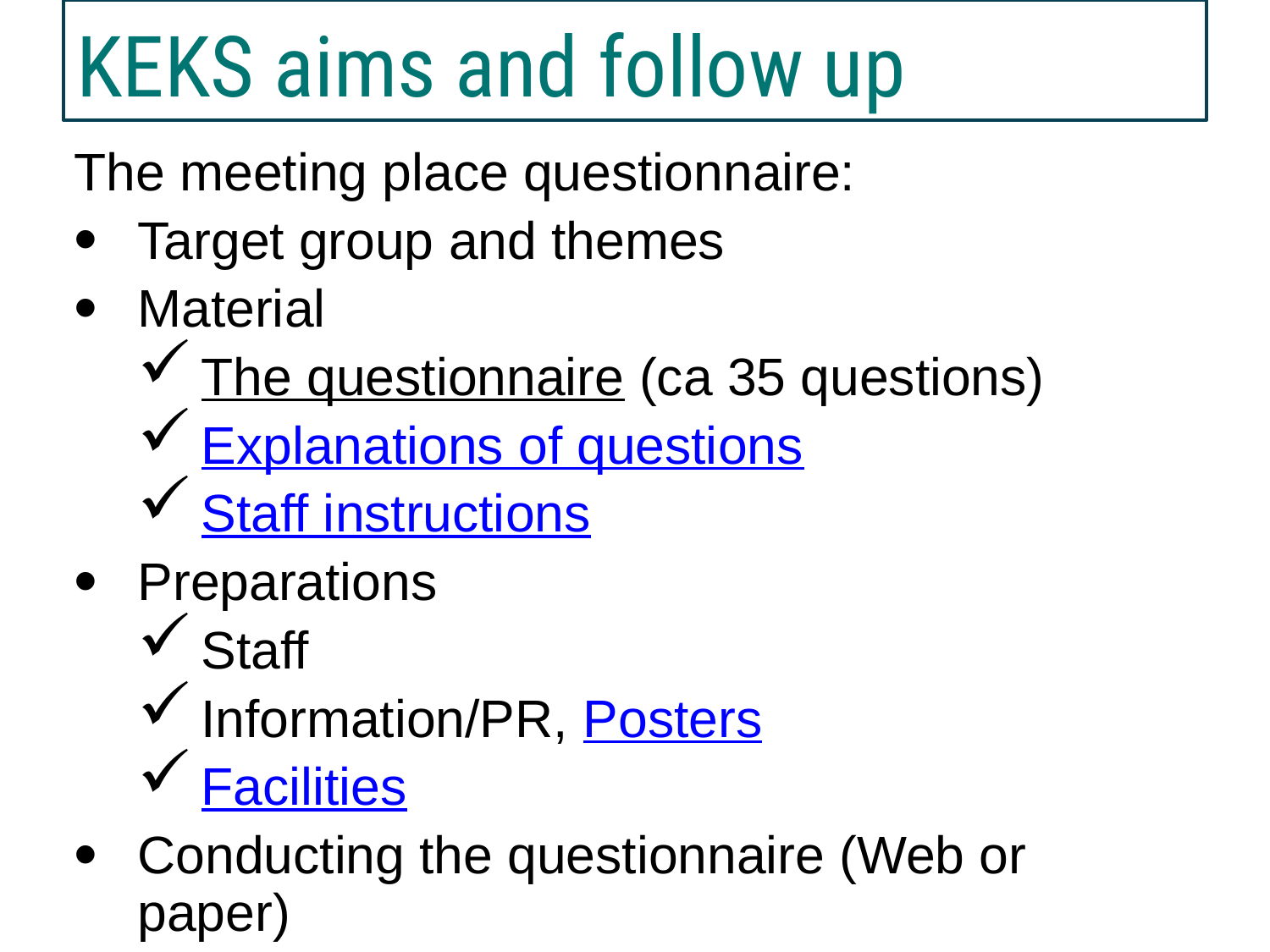

KEKS aims and follow up
The meeting place questionnaire:
Target group and themes
Material
The questionnaire (ca 35 questions)
Explanations of questions
Staff instructions
Preparations
Staff
Information/PR, Posters
Facilities
Conducting the questionnaire (Web or paper)